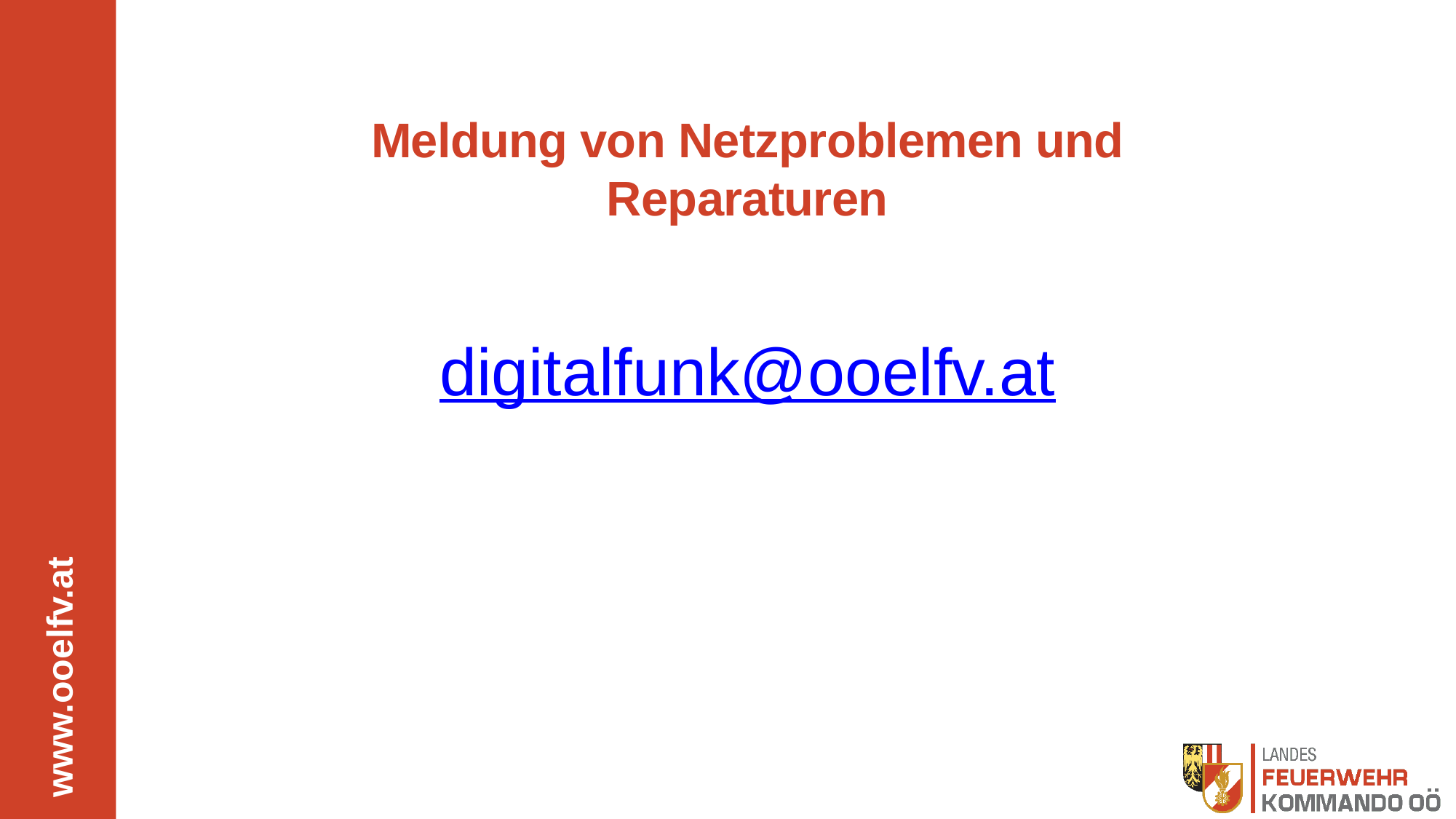

# Meldung von Netzproblemen und Reparaturen

digitalfunk@ooelfv.at